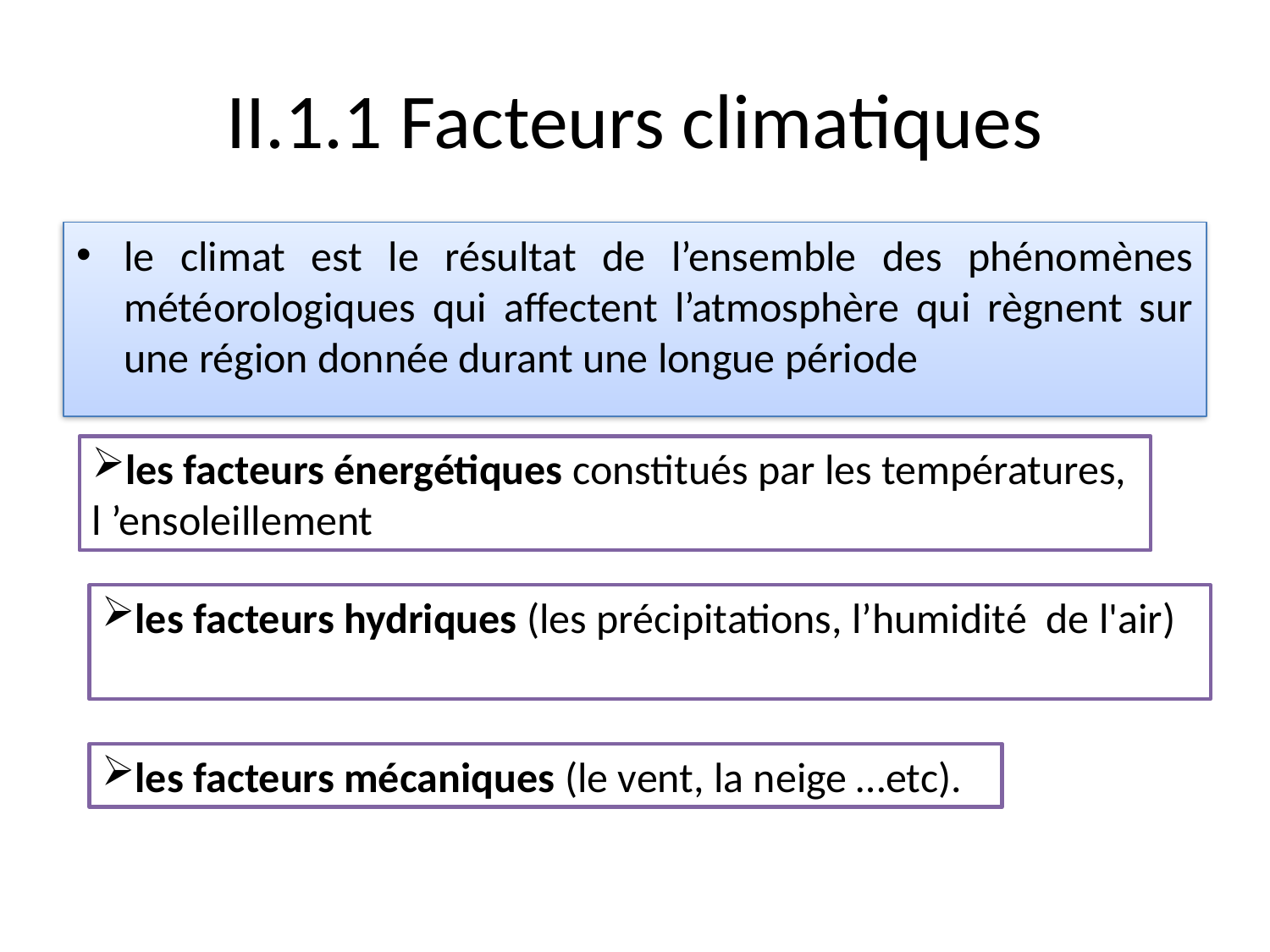

# II.1.1 Facteurs climatiques
le climat est le résultat de l’ensemble des phénomènes météorologiques qui affectent l’atmosphère qui règnent sur une région donnée durant une longue période
les facteurs énergétiques constitués par les températures, l ’ensoleillement
les facteurs hydriques (les précipitations, l’humidité  de l'air)

les facteurs mécaniques (le vent, la neige …etc).